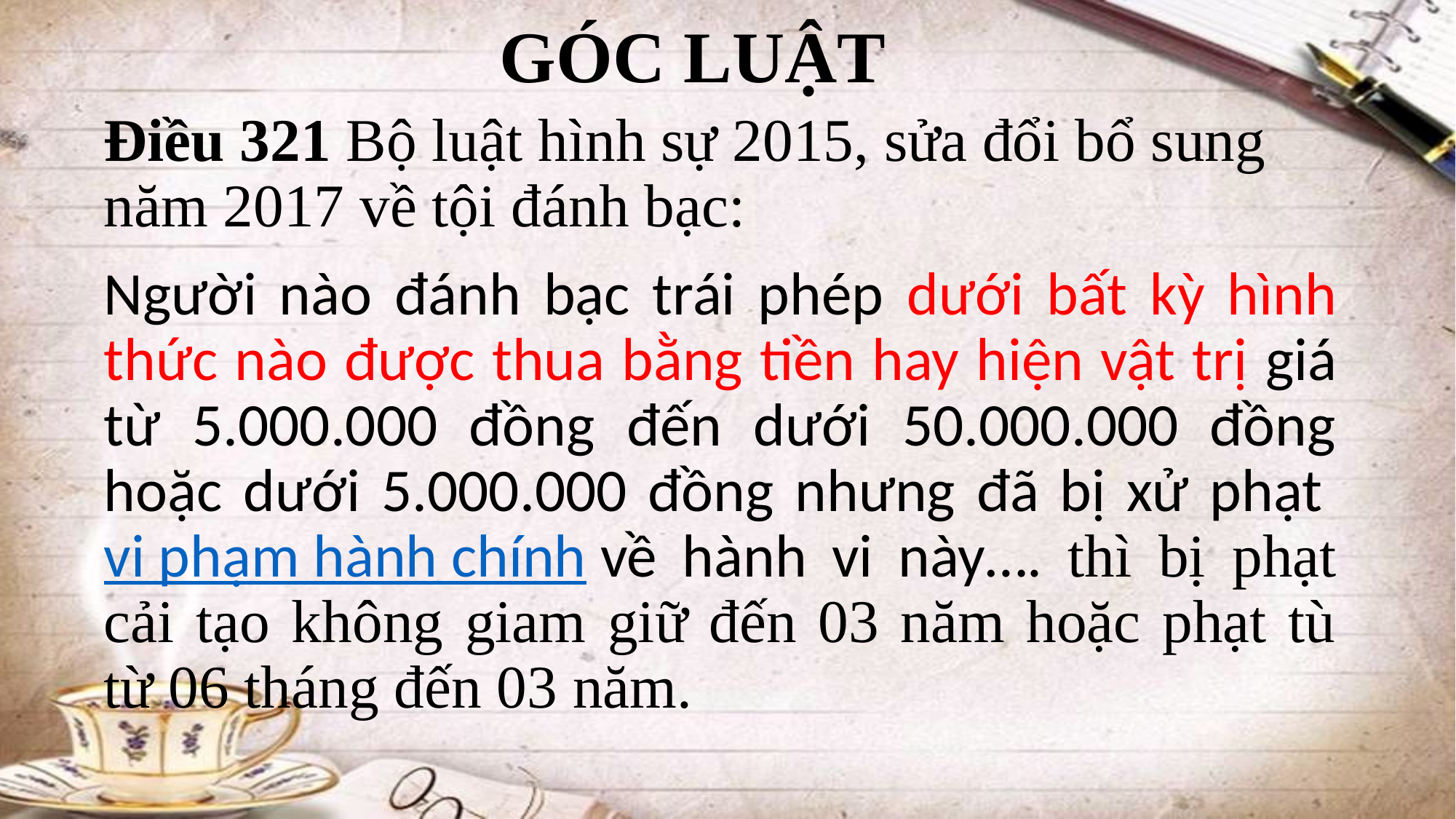

GÓC LUẬT
# Điều 321 Bộ luật hình sự 2015, sửa đổi bổ sung năm 2017 về tội đánh bạc:
Người nào đánh bạc trái phép dưới bất kỳ hình thức nào được thua bằng tiền hay hiện vật trị giá từ 5.000.000 đồng đến dưới 50.000.000 đồng hoặc dưới 5.000.000 đồng nhưng đã bị xử phạt vi phạm hành chính về hành vi này…. thì bị phạt cải tạo không giam giữ đến 03 năm hoặc phạt tù từ 06 tháng đến 03 năm.